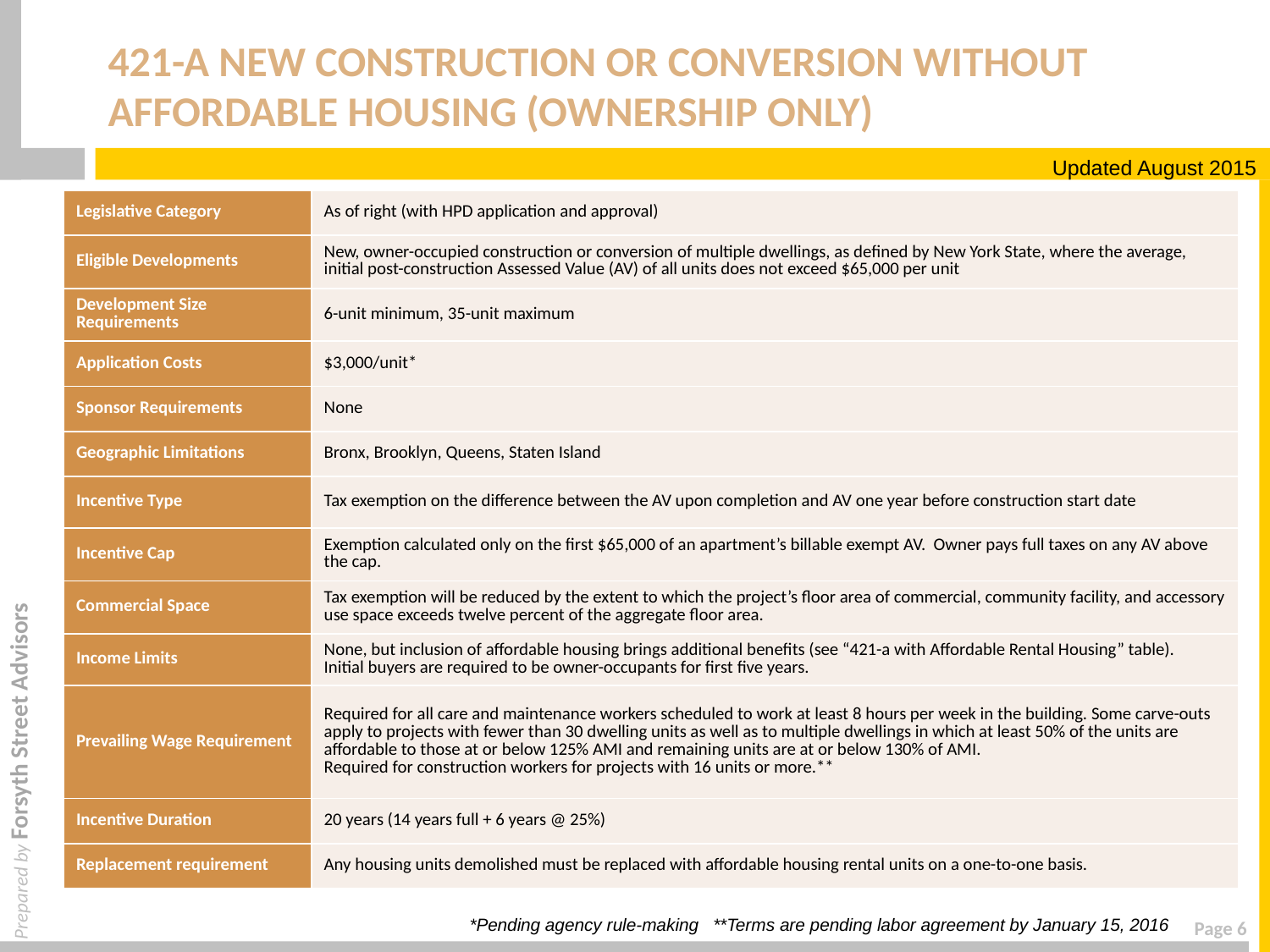

# 421-a New Construction or Conversion Without Affordable Housing (Ownership Only)
Updated August 2015
| Legislative Category | As of right (with HPD application and approval) |
| --- | --- |
| Eligible Developments | New, owner-occupied construction or conversion of multiple dwellings, as defined by New York State, where the average, initial post-construction Assessed Value (AV) of all units does not exceed $65,000 per unit |
| Development Size Requirements | 6-unit minimum, 35-unit maximum |
| Application Costs | $3,000/unit\* |
| Sponsor Requirements | None |
| Geographic Limitations | Bronx, Brooklyn, Queens, Staten Island |
| Incentive Type | Tax exemption on the difference between the AV upon completion and AV one year before construction start date |
| Incentive Cap | Exemption calculated only on the first $65,000 of an apartment’s billable exempt AV. Owner pays full taxes on any AV above the cap. |
| Commercial Space | Tax exemption will be reduced by the extent to which the project’s floor area of commercial, community facility, and accessory use space exceeds twelve percent of the aggregate floor area. |
| Income Limits | None, but inclusion of affordable housing brings additional benefits (see “421-a with Affordable Rental Housing” table). Initial buyers are required to be owner-occupants for first five years. |
| Prevailing Wage Requirement | Required for all care and maintenance workers scheduled to work at least 8 hours per week in the building. Some carve-outs apply to projects with fewer than 30 dwelling units as well as to multiple dwellings in which at least 50% of the units are affordable to those at or below 125% AMI and remaining units are at or below 130% of AMI. Required for construction workers for projects with 16 units or more.\*\* |
| Incentive Duration | 20 years (14 years full + 6 years @ 25%) |
| Replacement requirement | Any housing units demolished must be replaced with affordable housing rental units on a one-to-one basis. |
*Pending agency rule-making   **Terms are pending labor agreement by January 15, 2016